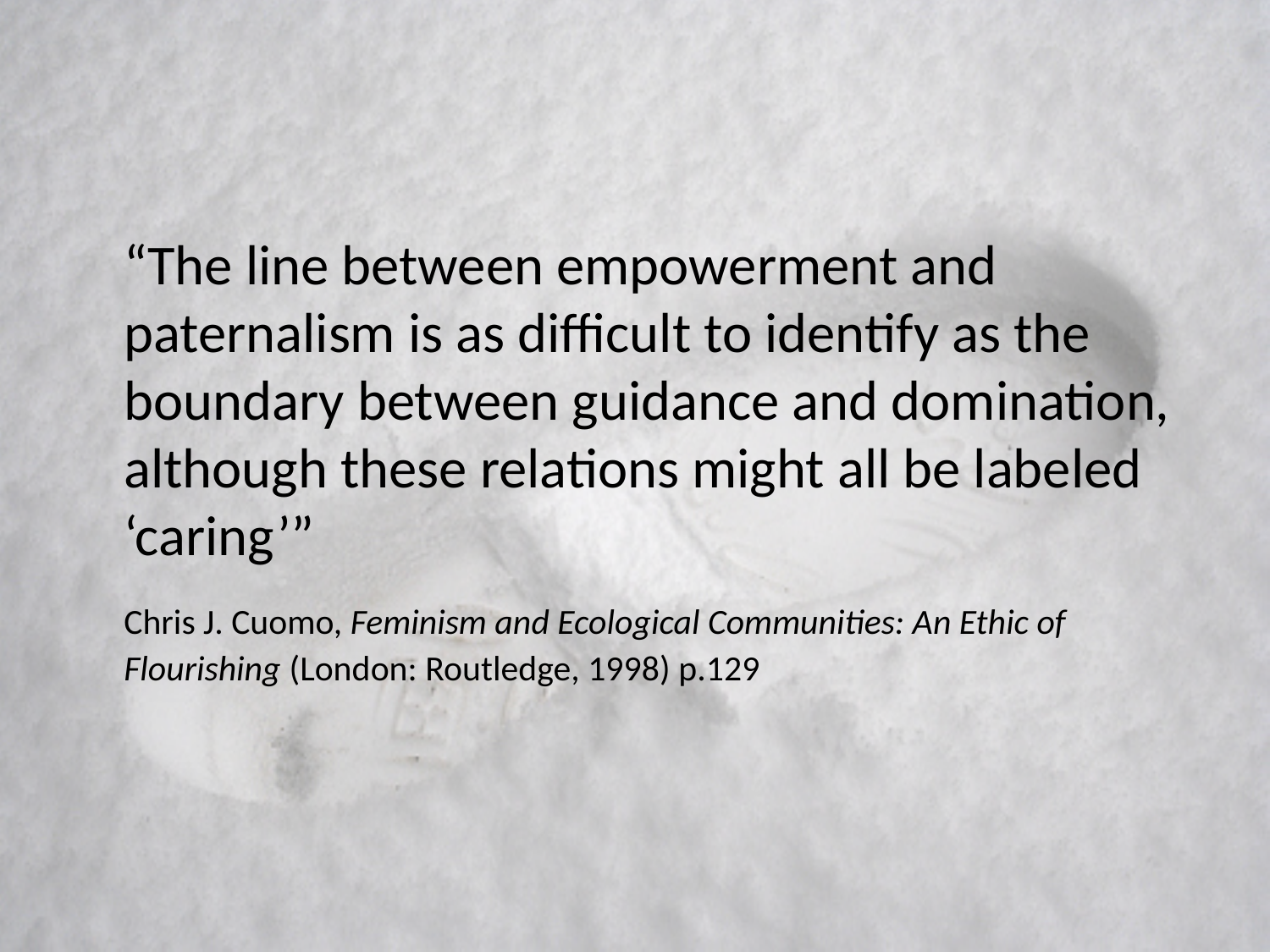

#
	“The line between empowerment and paternalism is as difficult to identify as the boundary between guidance and domination, although these relations might all be labeled ‘caring’”
	Chris J. Cuomo, Feminism and Ecological Communities: An Ethic of Flourishing (London: Routledge, 1998) p.129